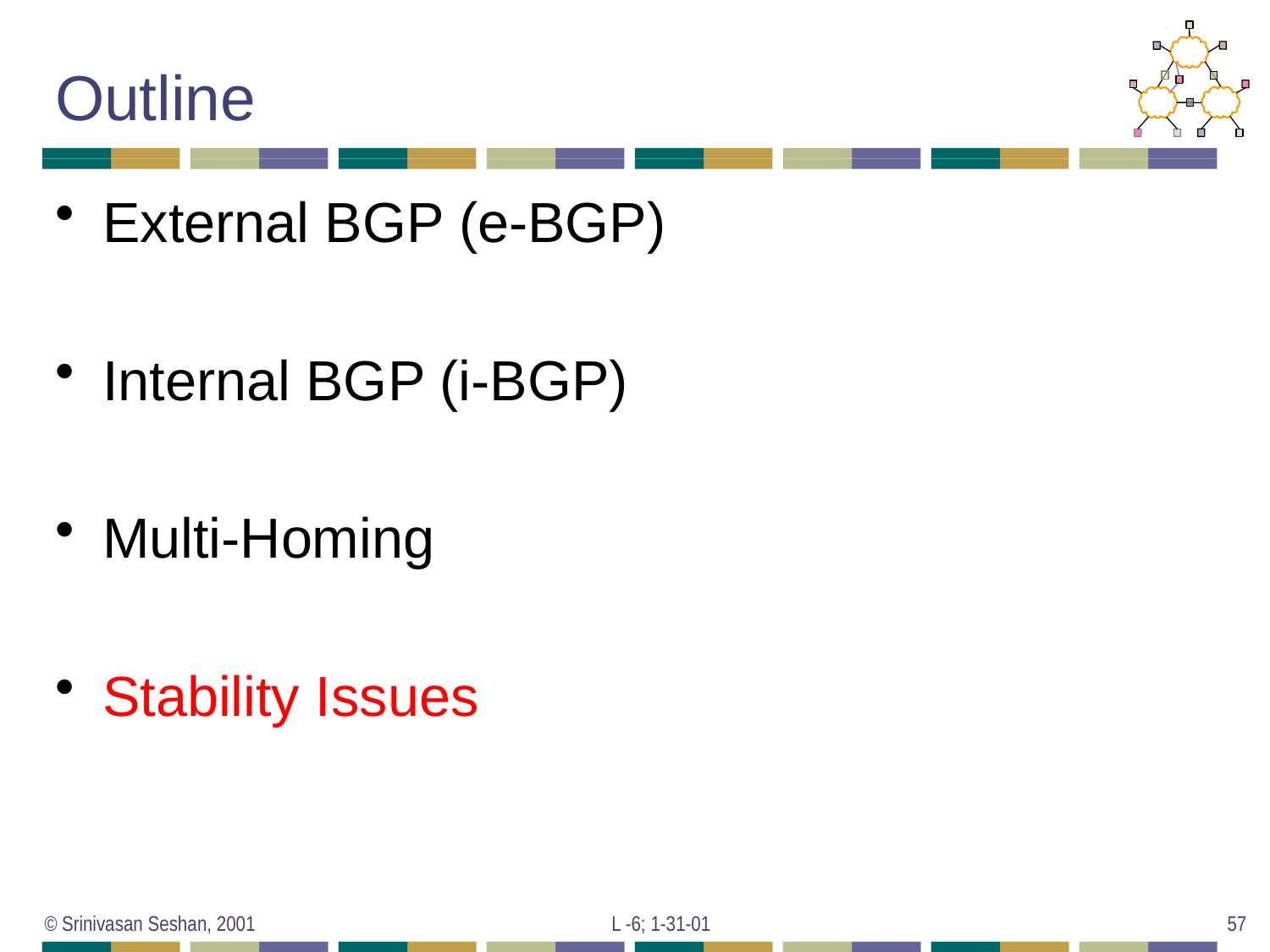

# Outline
External BGP (e-BGP)

Internal BGP (i-BGP)

Multi-Homing

Stability Issues
© Srinivasan Seshan, 2001
L -6; 1-31-01
57